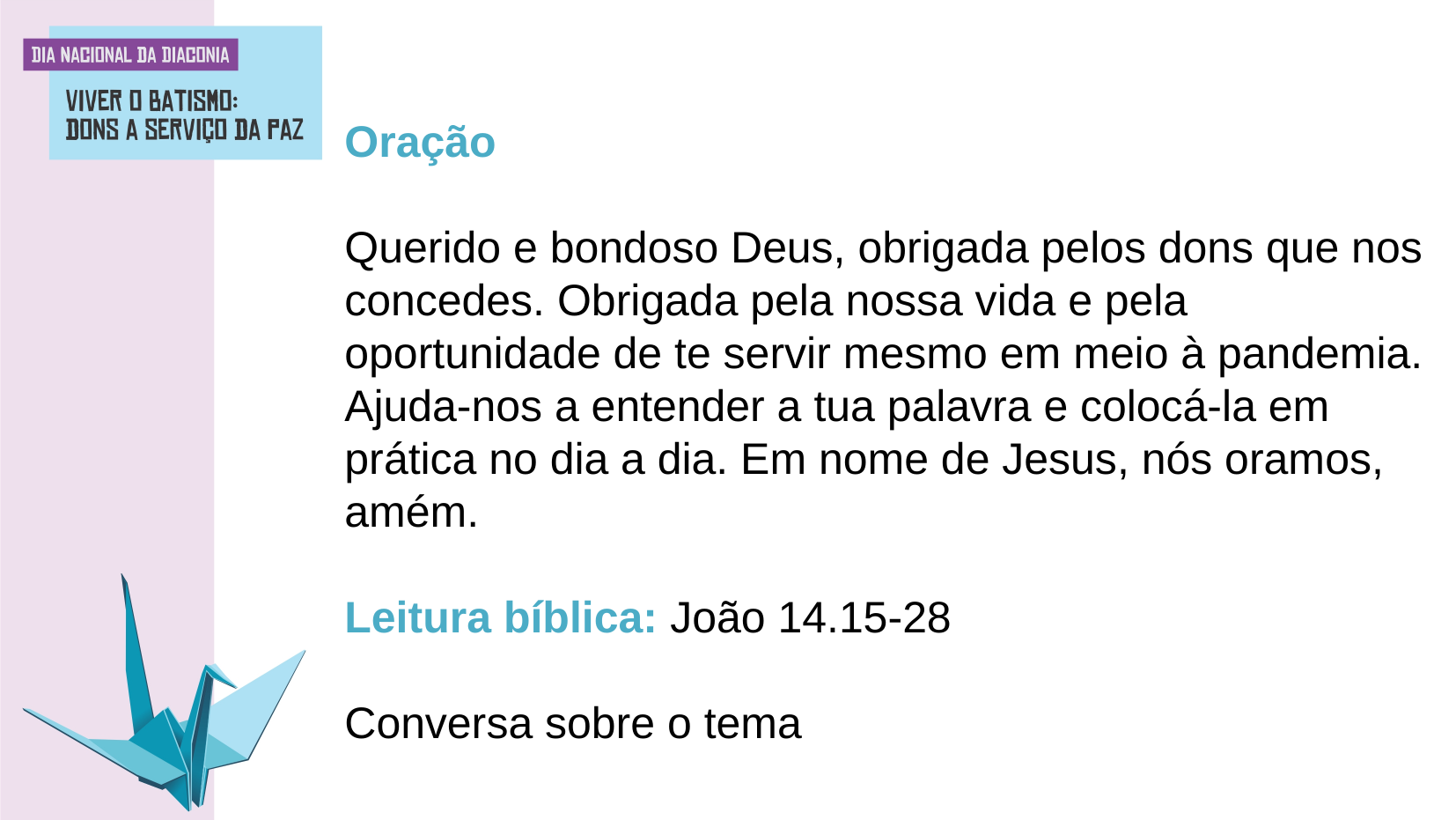

Oração

Querido e bondoso Deus, obrigada pelos dons que nos concedes. Obrigada pela nossa vida e pela oportunidade de te servir mesmo em meio à pandemia. Ajuda-nos a entender a tua palavra e colocá-la em prática no dia a dia. Em nome de Jesus, nós oramos, amém.

Leitura bíblica: João 14.15-28

Conversa sobre o tema